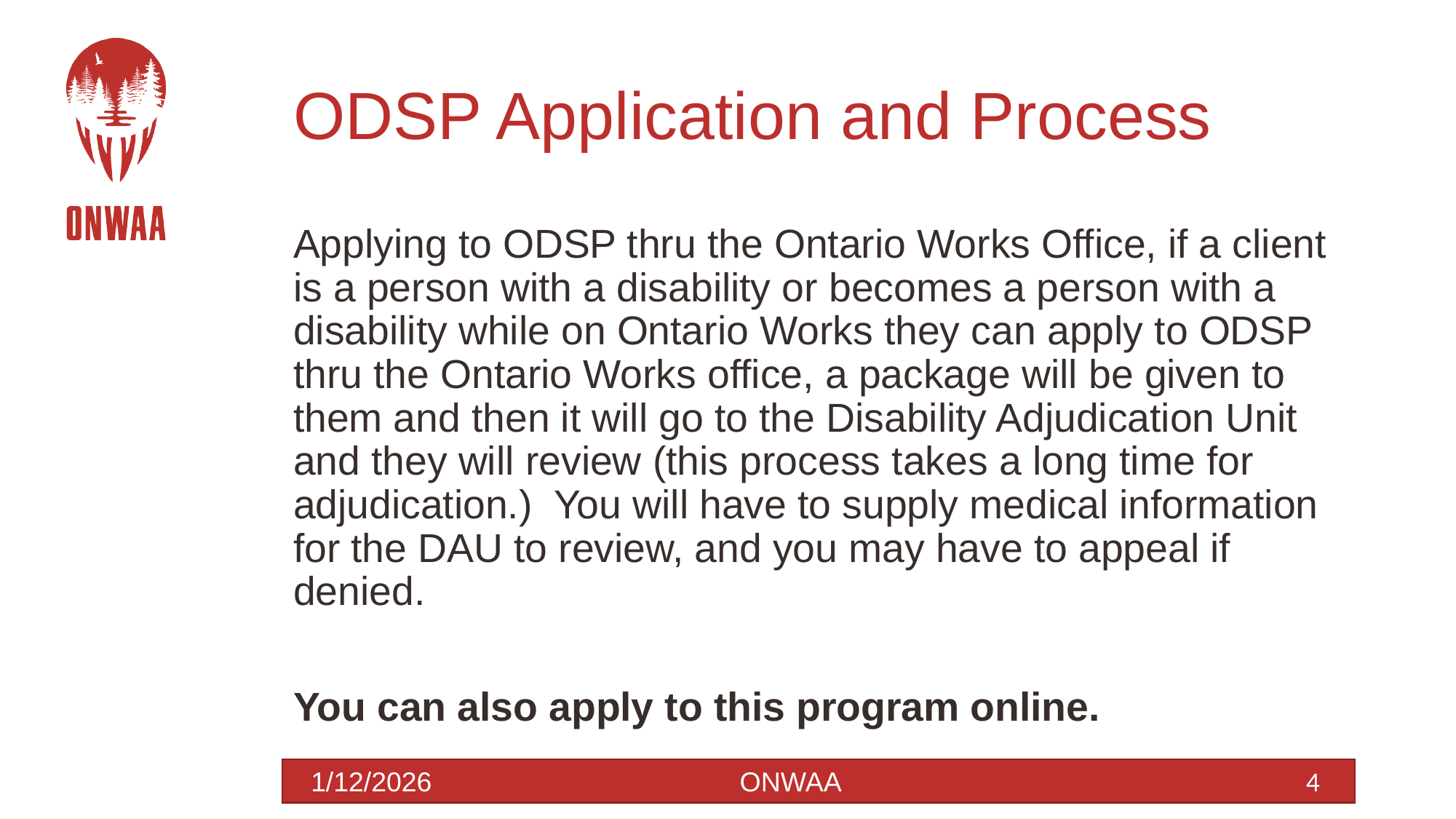

# ODSP Application and Process
Applying to ODSP thru the Ontario Works Office, if a client is a person with a disability or becomes a person with a disability while on Ontario Works they can apply to ODSP thru the Ontario Works office, a package will be given to them and then it will go to the Disability Adjudication Unit and they will review (this process takes a long time for adjudication.)  You will have to supply medical information for the DAU to review, and you may have to appeal if denied.

You can also apply to this program online.